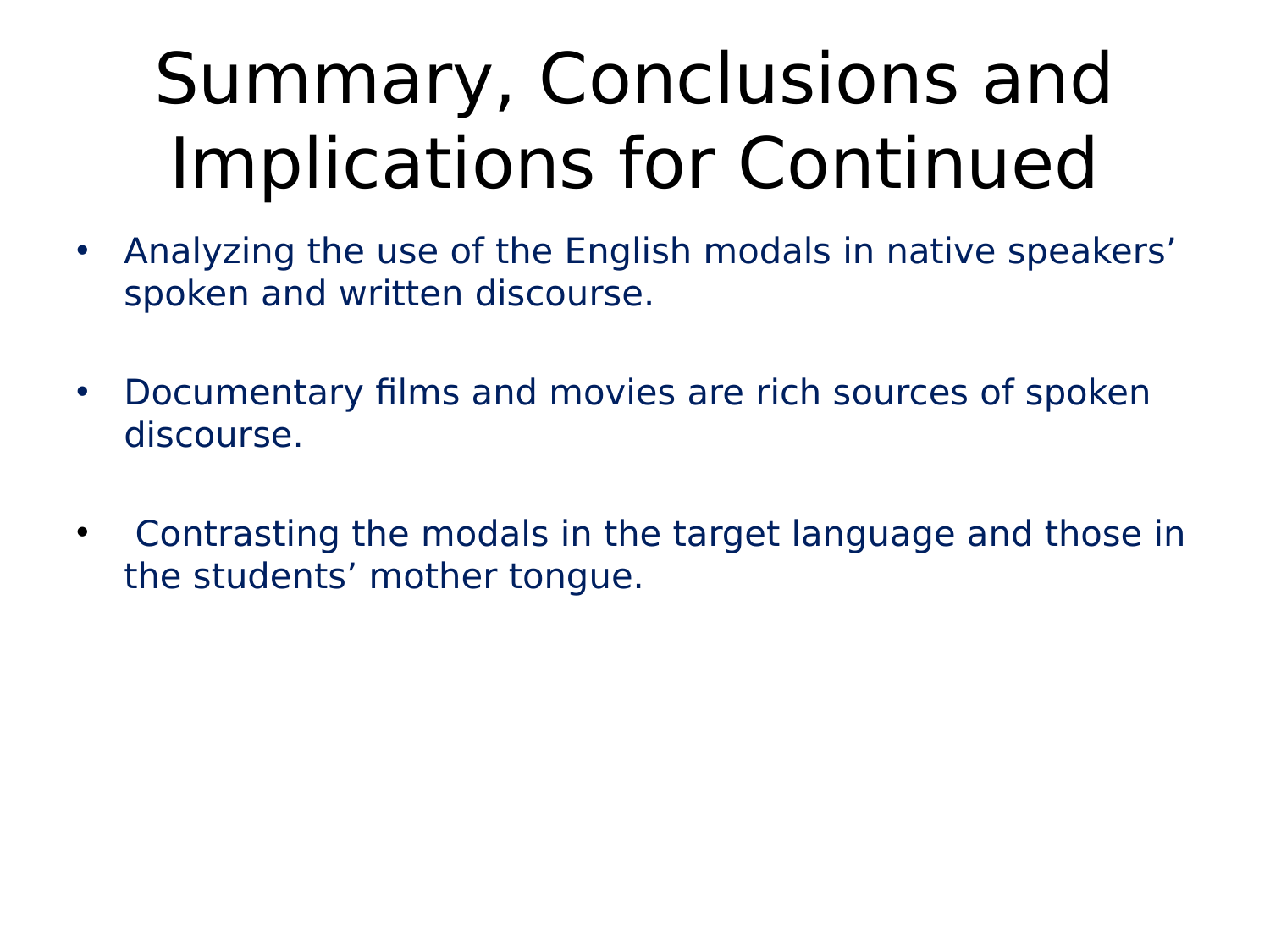

# Summary, Conclusions and Implications for Continued
Analyzing the use of the English modals in native speakers’ spoken and written discourse.

Documentary films and movies are rich sources of spoken discourse.

 Contrasting the modals in the target language and those in the students’ mother tongue.